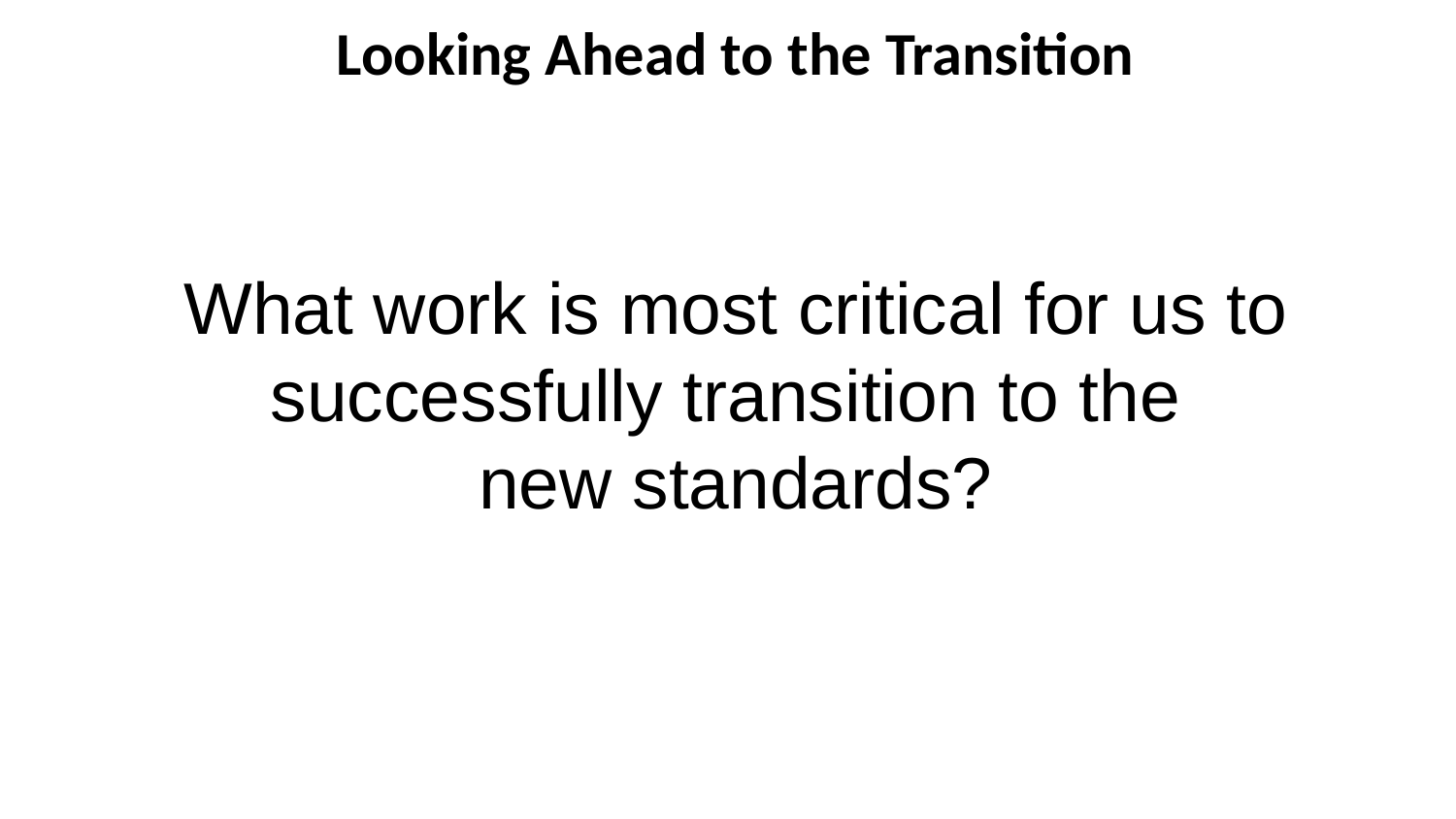

# Looking Ahead to the Transition

What work is most critical for us to successfully transition to the
new standards?